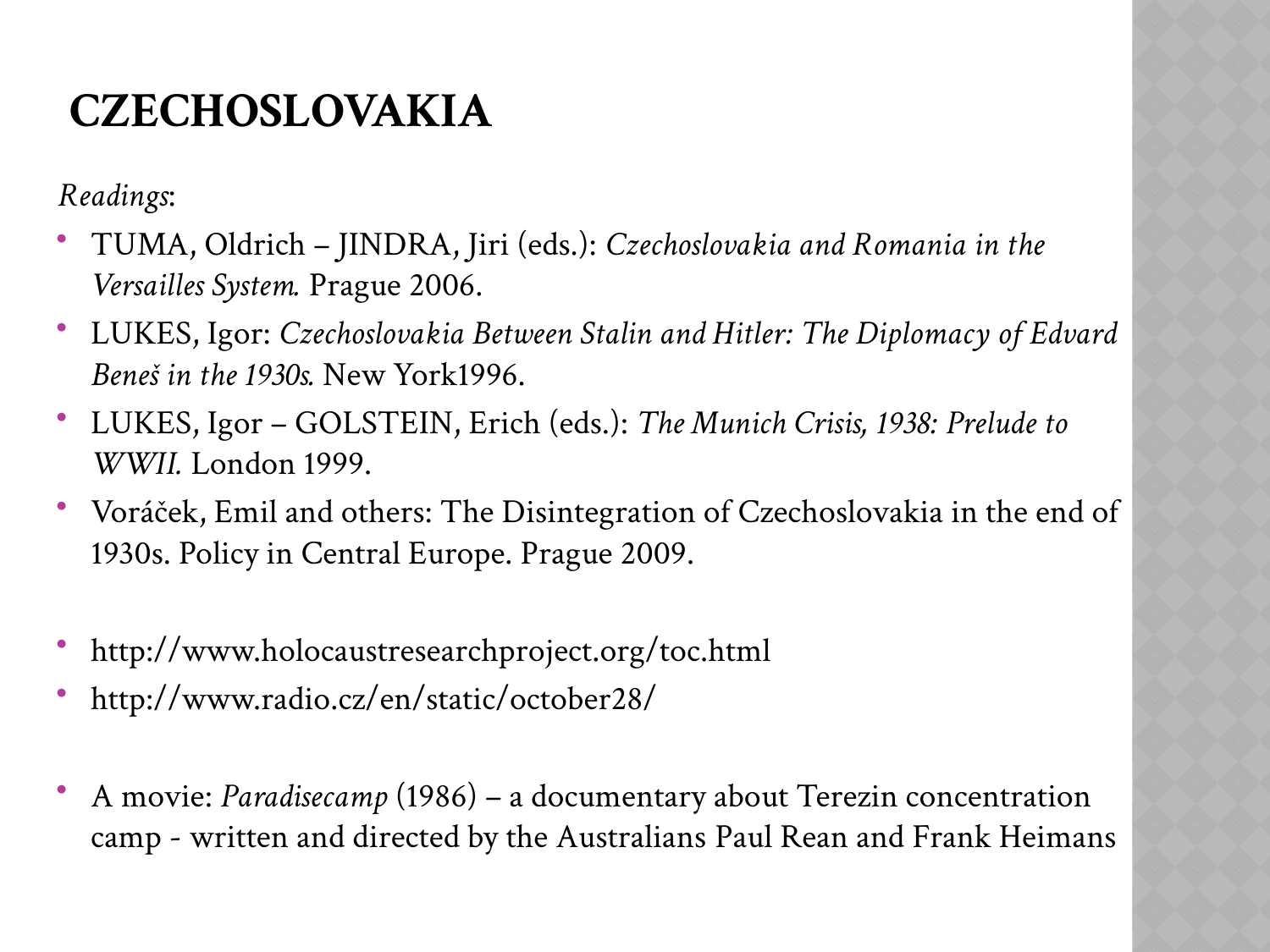

# czechoslovakia
Readings:
TUMA, Oldrich – JINDRA, Jiri (eds.): Czechoslovakia and Romania in the Versailles System. Prague 2006.
LUKES, Igor: Czechoslovakia Between Stalin and Hitler: The Diplomacy of Edvard Beneš in the 1930s. New York1996.
LUKES, Igor – GOLSTEIN, Erich (eds.): The Munich Crisis, 1938: Prelude to WWII. London 1999.
Voráček, Emil and others: The Disintegration of Czechoslovakia in the end of 1930s. Policy in Central Europe. Prague 2009.

http://www.holocaustresearchproject.org/toc.html
http://www.radio.cz/en/static/october28/

A movie: Paradisecamp (1986) – a documentary about Terezin concentration camp - written and directed by the Australians Paul Rean and Frank Heimans